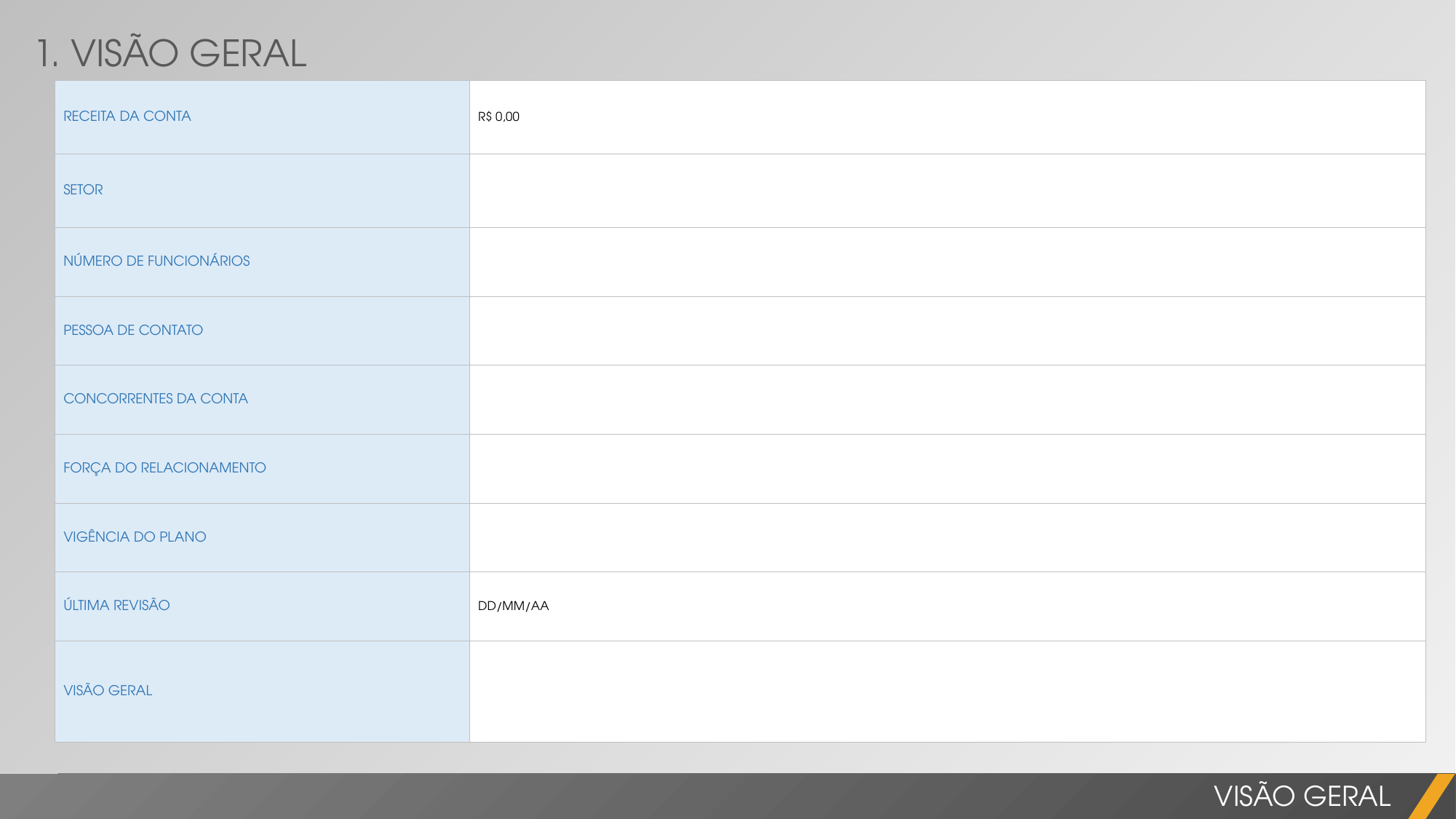

1. VISÃO GERAL
| RECEITA DA CONTA | R$ 0,00 |
| --- | --- |
| SETOR |  |
| NÚMERO DE FUNCIONÁRIOS |  |
| PESSOA DE CONTATO |  |
| CONCORRENTES DA CONTA |  |
| FORÇA DO RELACIONAMENTO |  |
| VIGÊNCIA DO PLANO |  |
| ÚLTIMA REVISÃO | DD/MM/AA |
| VISÃO GERAL |  |
RELATÓRIO DO PROJETO
VISÃO GERAL